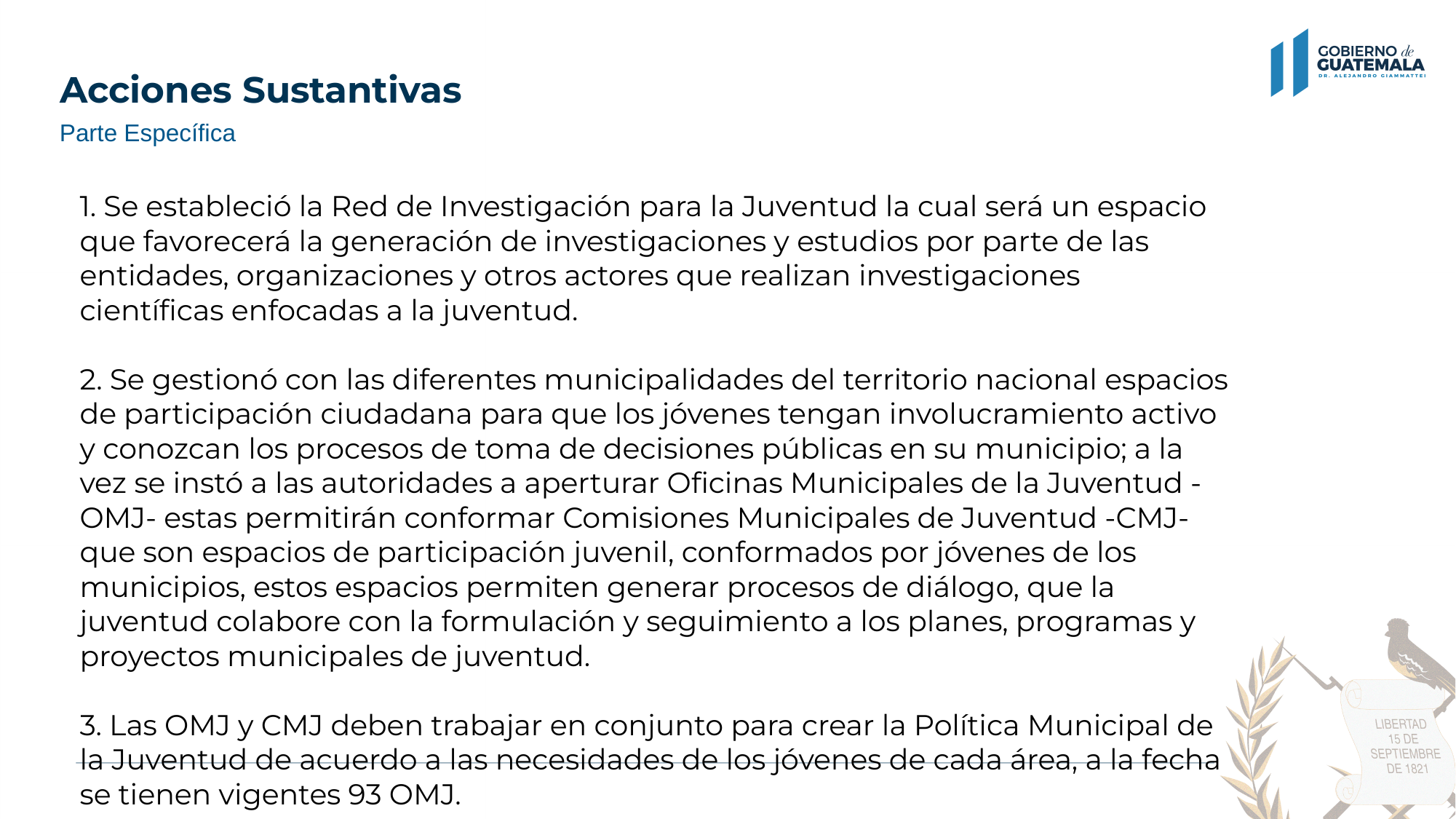

# Acciones Sustantivas
Parte Específica
1. Se estableció la Red de Investigación para la Juventud la cual será un espacio que favorecerá la generación de investigaciones y estudios por parte de las entidades, organizaciones y otros actores que realizan investigaciones científicas enfocadas a la juventud.

2. Se gestionó con las diferentes municipalidades del territorio nacional espacios de participación ciudadana para que los jóvenes tengan involucramiento activo y conozcan los procesos de toma de decisiones públicas en su municipio; a la vez se instó a las autoridades a aperturar Oficinas Municipales de la Juventud -OMJ- estas permitirán conformar Comisiones Municipales de Juventud -CMJ-que son espacios de participación juvenil, conformados por jóvenes de los municipios, estos espacios permiten generar procesos de diálogo, que la juventud colabore con la formulación y seguimiento a los planes, programas y proyectos municipales de juventud.

3. Las OMJ y CMJ deben trabajar en conjunto para crear la Política Municipal de la Juventud de acuerdo a las necesidades de los jóvenes de cada área, a la fecha se tienen vigentes 93 OMJ.